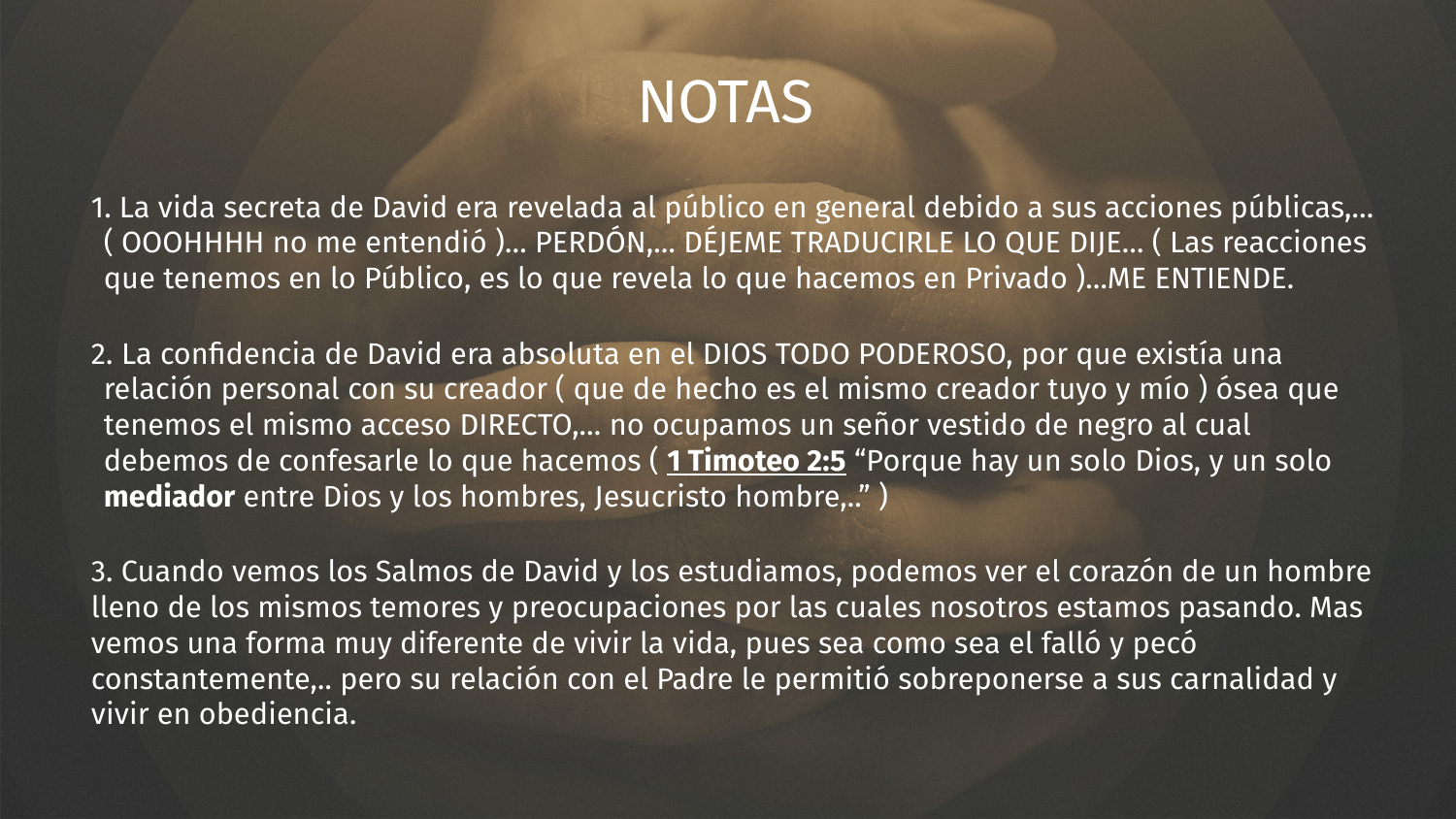

NOTAS
 La vida secreta de David era revelada al público en general debido a sus acciones públicas,… ( OOOHHHH no me entendió )… PERDÓN,… DÉJEME TRADUCIRLE LO QUE DIJE… ( Las reacciones que tenemos en lo Público, es lo que revela lo que hacemos en Privado )…ME ENTIENDE.

 La confidencia de David era absoluta en el DIOS TODO PODEROSO, por que existía una relación personal con su creador ( que de hecho es el mismo creador tuyo y mío ) ósea que tenemos el mismo acceso DIRECTO,… no ocupamos un señor vestido de negro al cual debemos de confesarle lo que hacemos ( 1 Timoteo 2:5 “Porque hay un solo Dios, y un solo mediador entre Dios y los hombres, Jesucristo hombre,..” )

3. Cuando vemos los Salmos de David y los estudiamos, podemos ver el corazón de un hombre lleno de los mismos temores y preocupaciones por las cuales nosotros estamos pasando. Mas vemos una forma muy diferente de vivir la vida, pues sea como sea el falló y pecó constantemente,.. pero su relación con el Padre le permitió sobreponerse a sus carnalidad y vivir en obediencia.